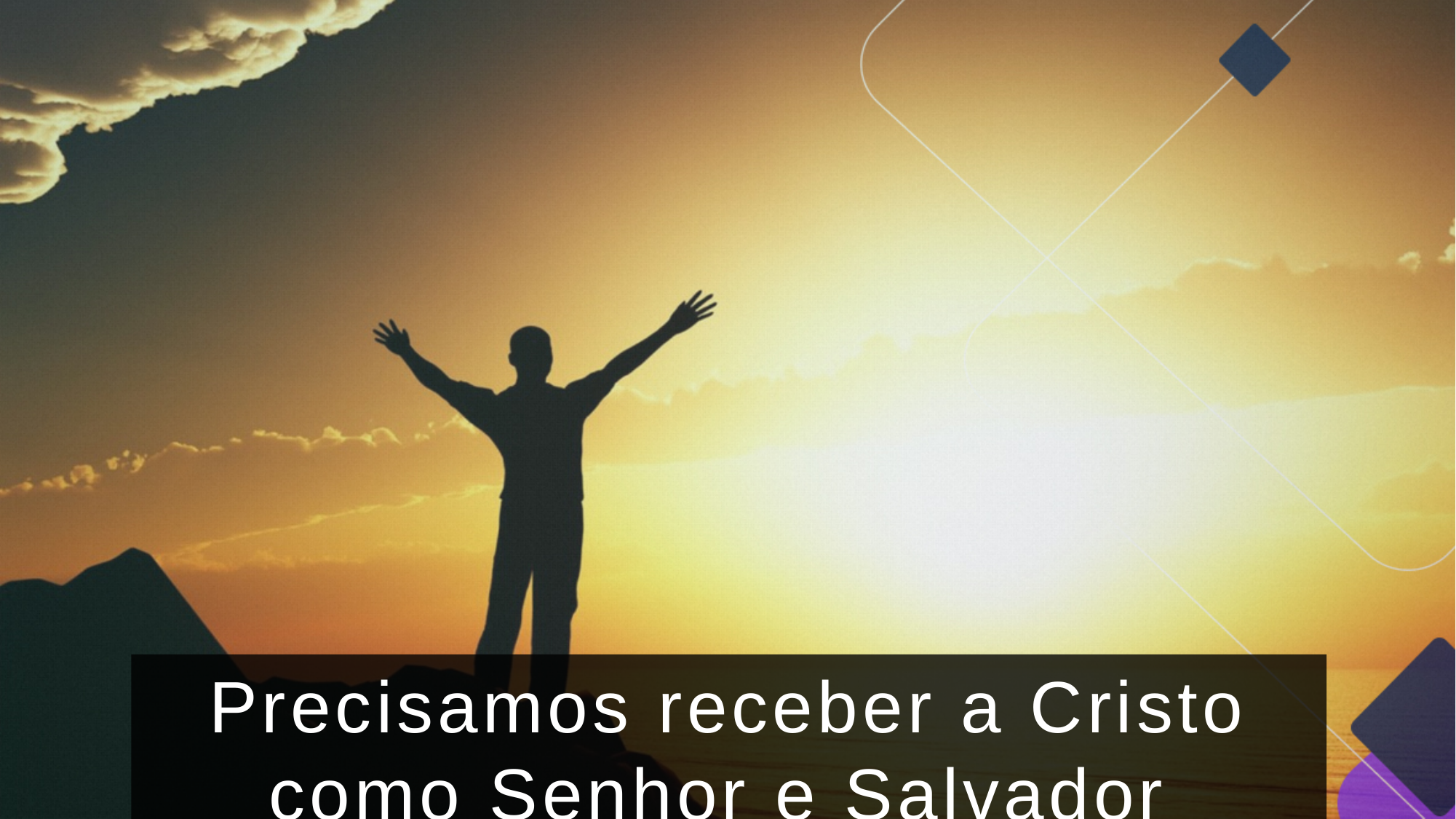

Precisamos receber a Cristo como Senhor e Salvador